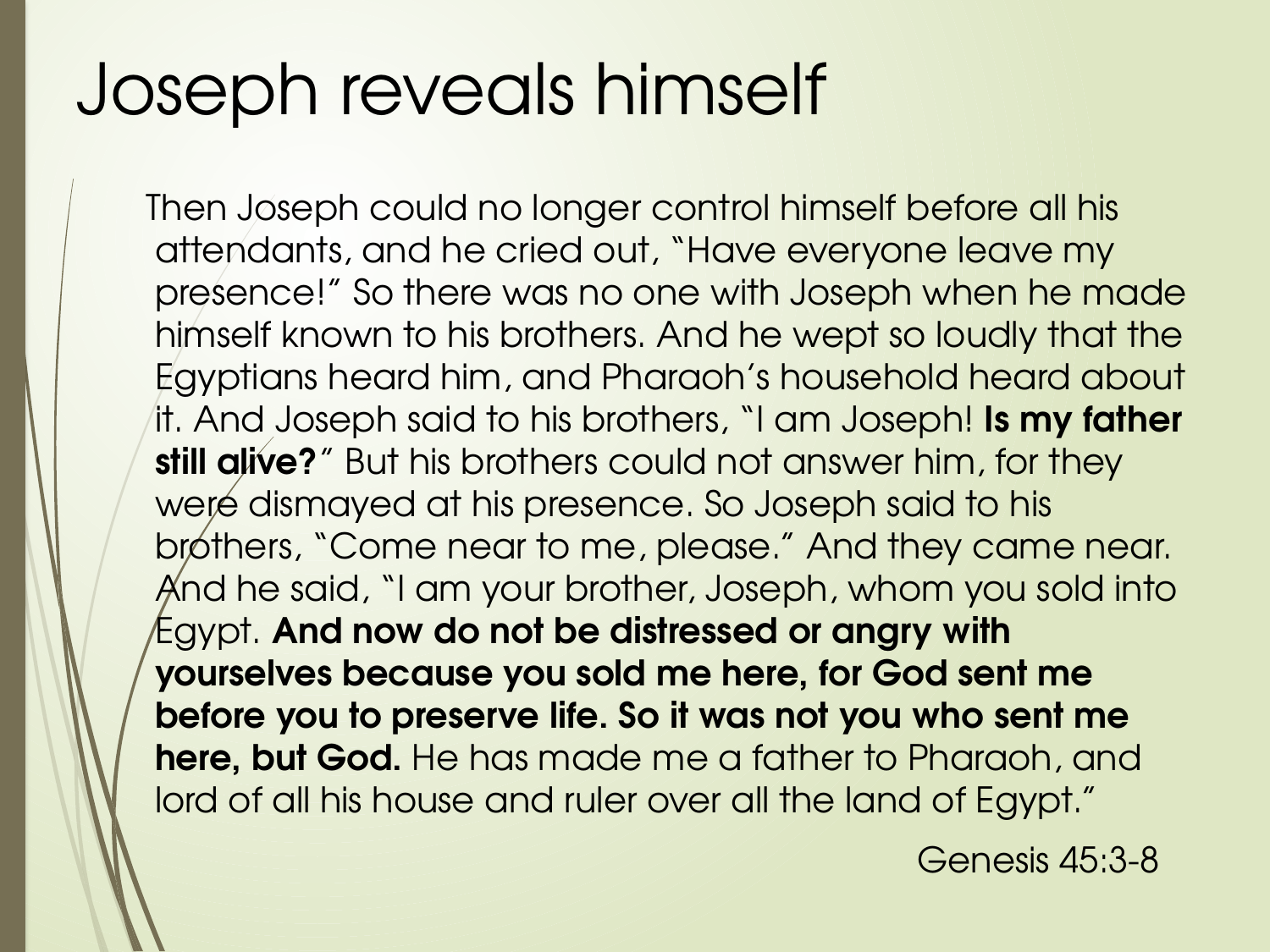

# Joseph reveals himself
    Then Joseph could no longer control himself before all his attendants, and he cried out, “Have everyone leave my presence!” So there was no one with Joseph when he made himself known to his brothers. And he wept so loudly that the Egyptians heard him, and Pharaoh’s household heard about it. And Joseph said to his brothers, “I am Joseph! Is my father still alive?” But his brothers could not answer him, for they were dismayed at his presence. So Joseph said to his brothers, “Come near to me, please.” And they came near. And he said, “I am your brother, Joseph, whom you sold into Egypt. And now do not be distressed or angry with yourselves because you sold me here, for God sent me before you to preserve life. So it was not you who sent me here, but God. He has made me a father to Pharaoh, and lord of all his house and ruler over all the land of Egypt.”
							Genesis 45:3-8